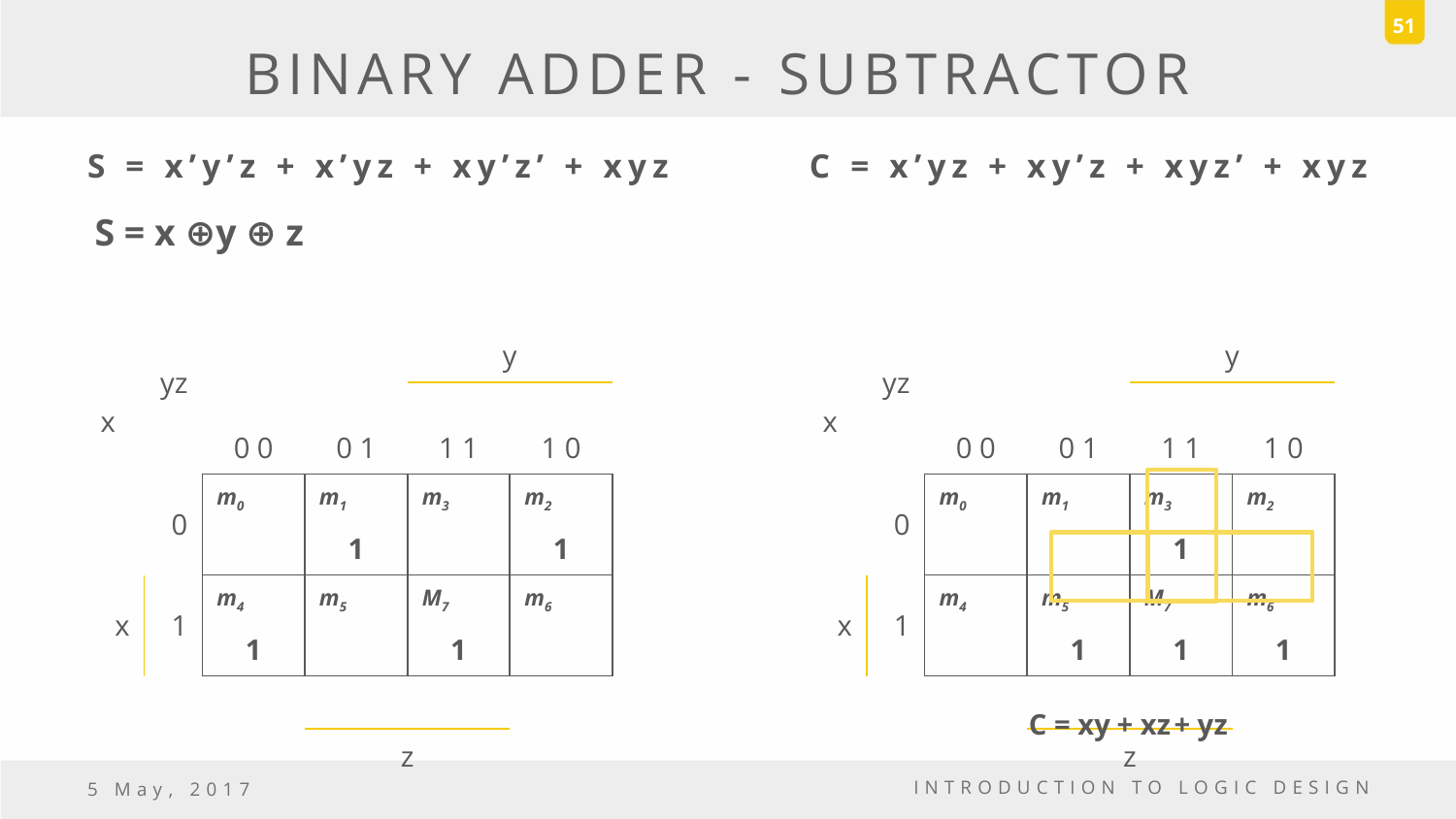

51
# BINARY ADDER - SUBTRACTOR
S = x’y’z + x’yz + xy’z’ + xyz
C = x’yz + xy’z + xyz’ + xyz
S = x ⊕y ⊕ z

| yz x |  |  |  | y |  |
| --- | --- | --- | --- | --- | --- |
|  |  | 0 0 | 0 1 | 1 1 | 1 0 |
|  | 0 | m0 | m1 | m3 | m2 |
|  |  |  | 1 |  | 1 |
| x | 1 | m4 | m5 | M7 | m6 |
|  |  | 1 |  | 1 |  |
|  |  |  |  |  |  |
|  |  |  | z |  |  |
| yz x |  |  |  | y |  |
| --- | --- | --- | --- | --- | --- |
|  |  | 0 0 | 0 1 | 1 1 | 1 0 |
|  | 0 | m0 | m1 | m3 | m2 |
|  |  |  |  | 1 |  |
| x | 1 | m4 | m5 | M7 | m6 |
|  |  |  | 1 | 1 | 1 |
|  |  |  |  |  |  |
|  |  |  | z |  |  |

+ xz
+ yz
C = xy
5 May, 2017
INTRODUCTION TO LOGIC DESIGN